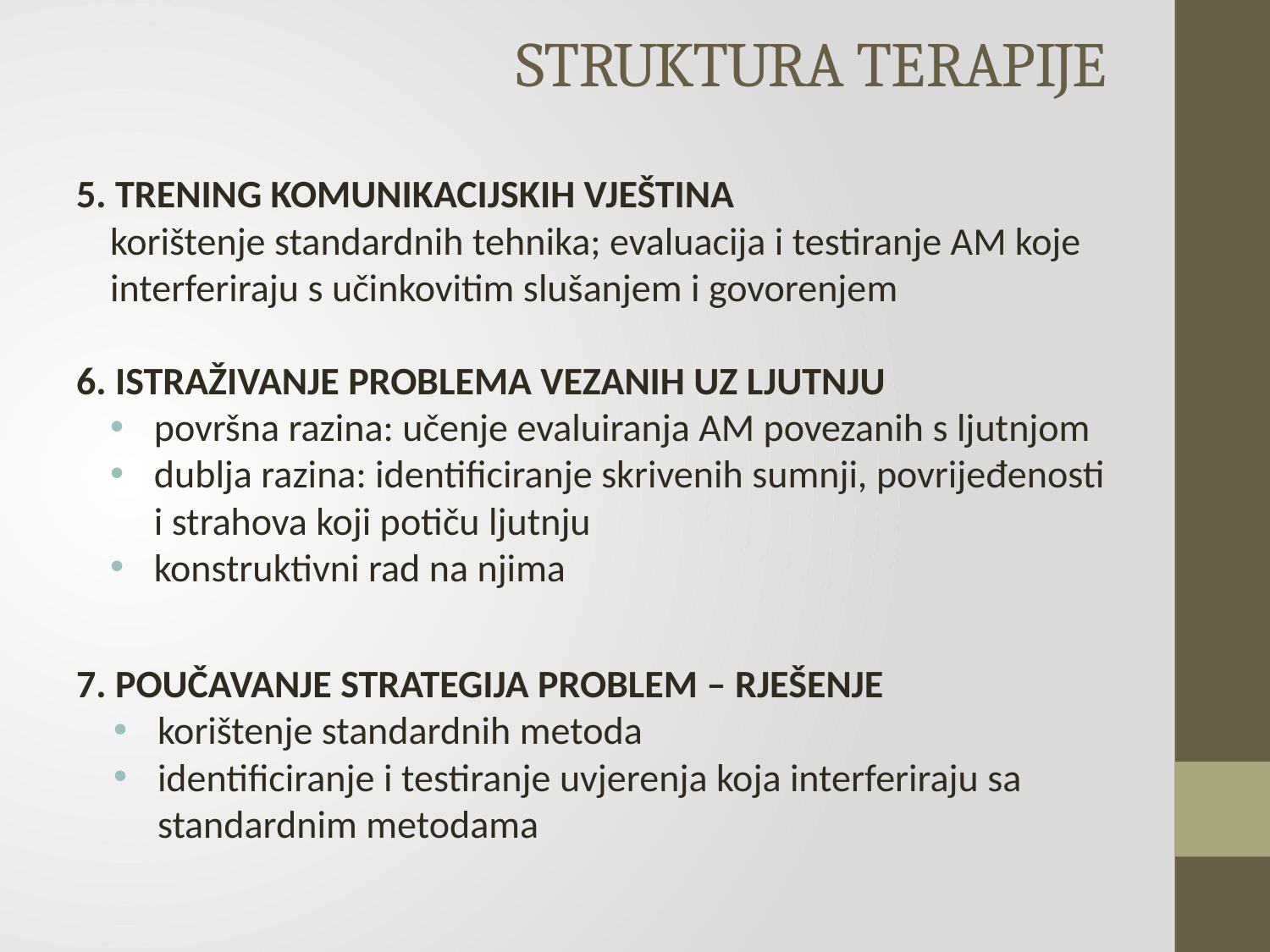

# STRUKTURA TERAPIJE

5. TRENING KOMUNIKACIJSKIH VJEŠTINA
korištenje standardnih tehnika; evaluacija i testiranje AM koje interferiraju s učinkovitim slušanjem i govorenjem

6. ISTRAŽIVANJE PROBLEMA VEZANIH UZ LJUTNJU
površna razina: učenje evaluiranja AM povezanih s ljutnjom
dublja razina: identificiranje skrivenih sumnji, povrijeđenosti i strahova koji potiču ljutnju
konstruktivni rad na njima

7. POUČAVANJE STRATEGIJA PROBLEM – RJEŠENJE
korištenje standardnih metoda
identificiranje i testiranje uvjerenja koja interferiraju sa standardnim metodama